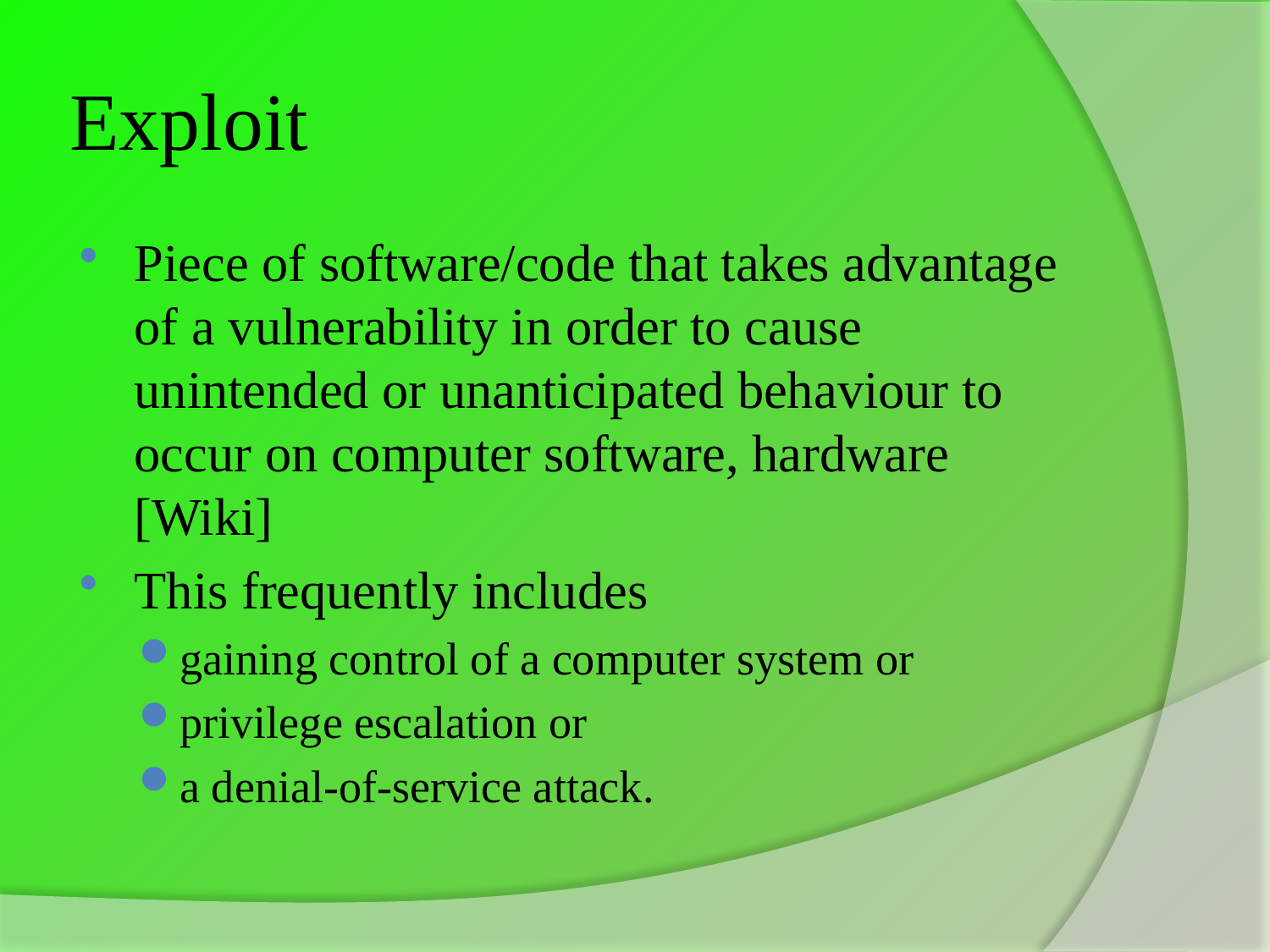

# Exploit
Piece of software/code that takes advantage of a vulnerability in order to cause unintended or unanticipated behaviour to occur on computer software, hardware [Wiki]
This frequently includes
gaining control of a computer system or
privilege escalation or
a denial-of-service attack.